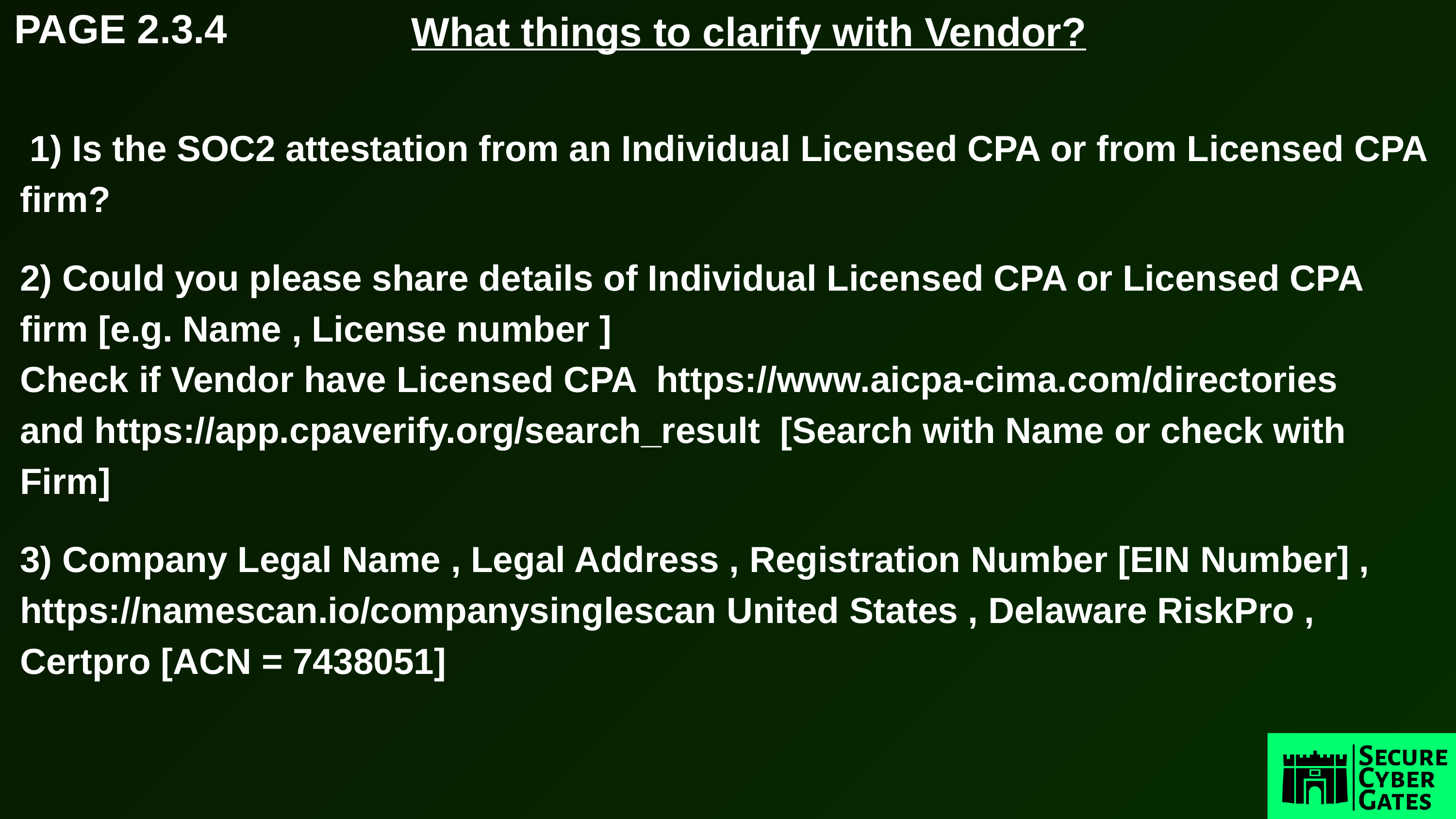

PAGE 2.3.4
What things to clarify with Vendor?
 1) Is the SOC2 attestation from an Individual Licensed CPA or from Licensed CPA firm?
2) Could you please share details of Individual Licensed CPA or Licensed CPA firm [e.g. Name , License number ]
Check if Vendor have Licensed CPA  https://www.aicpa-cima.com/directories  and https://app.cpaverify.org/search_result  [Search with Name or check with Firm]
3) Company Legal Name , Legal Address , Registration Number [EIN Number] , https://namescan.io/companysinglescan United States , Delaware RiskPro , Certpro [ACN = 7438051]